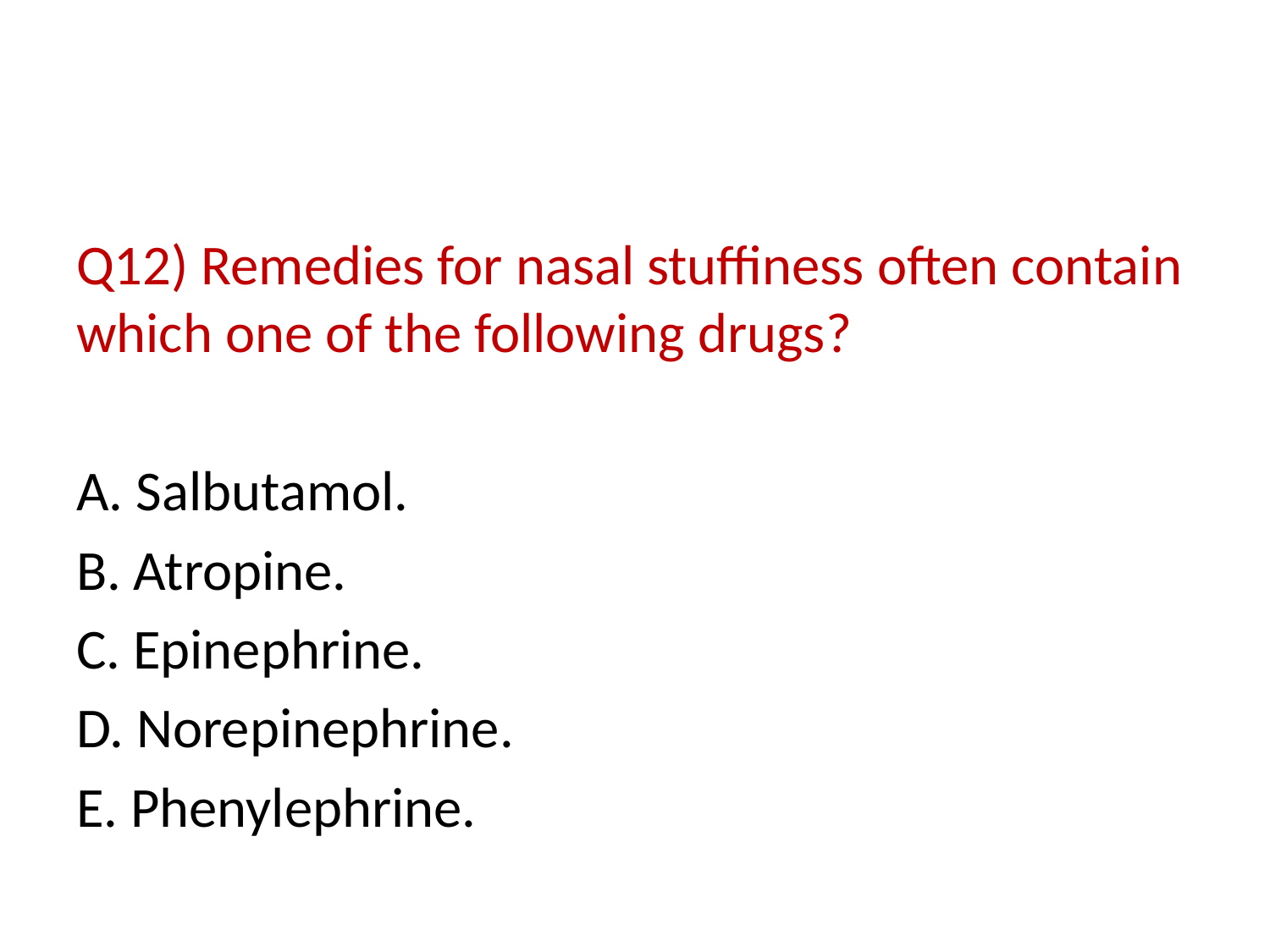

Q12) Remedies for nasal stuffiness often contain which one of the following drugs?

A. Salbutamol.
B. Atropine.
C. Epinephrine.
D. Norepinephrine.
E. Phenylephrine.